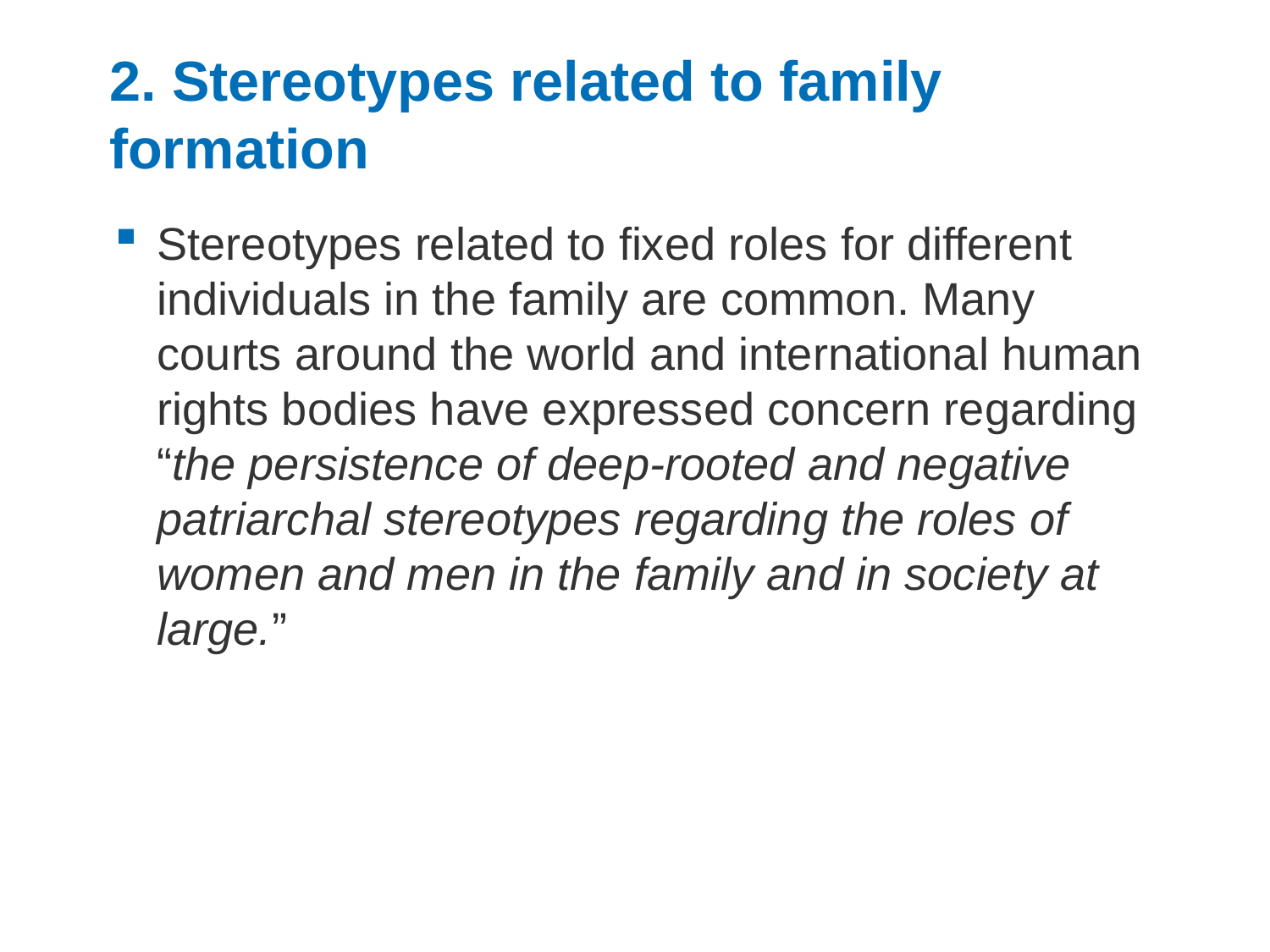

# 2. Stereotypes related to family formation
Stereotypes related to fixed roles for different individuals in the family are common. Many courts around the world and international human rights bodies have expressed concern regarding “the persistence of deep-rooted and negative patriarchal stereotypes regarding the roles of women and men in the family and in society at large.”